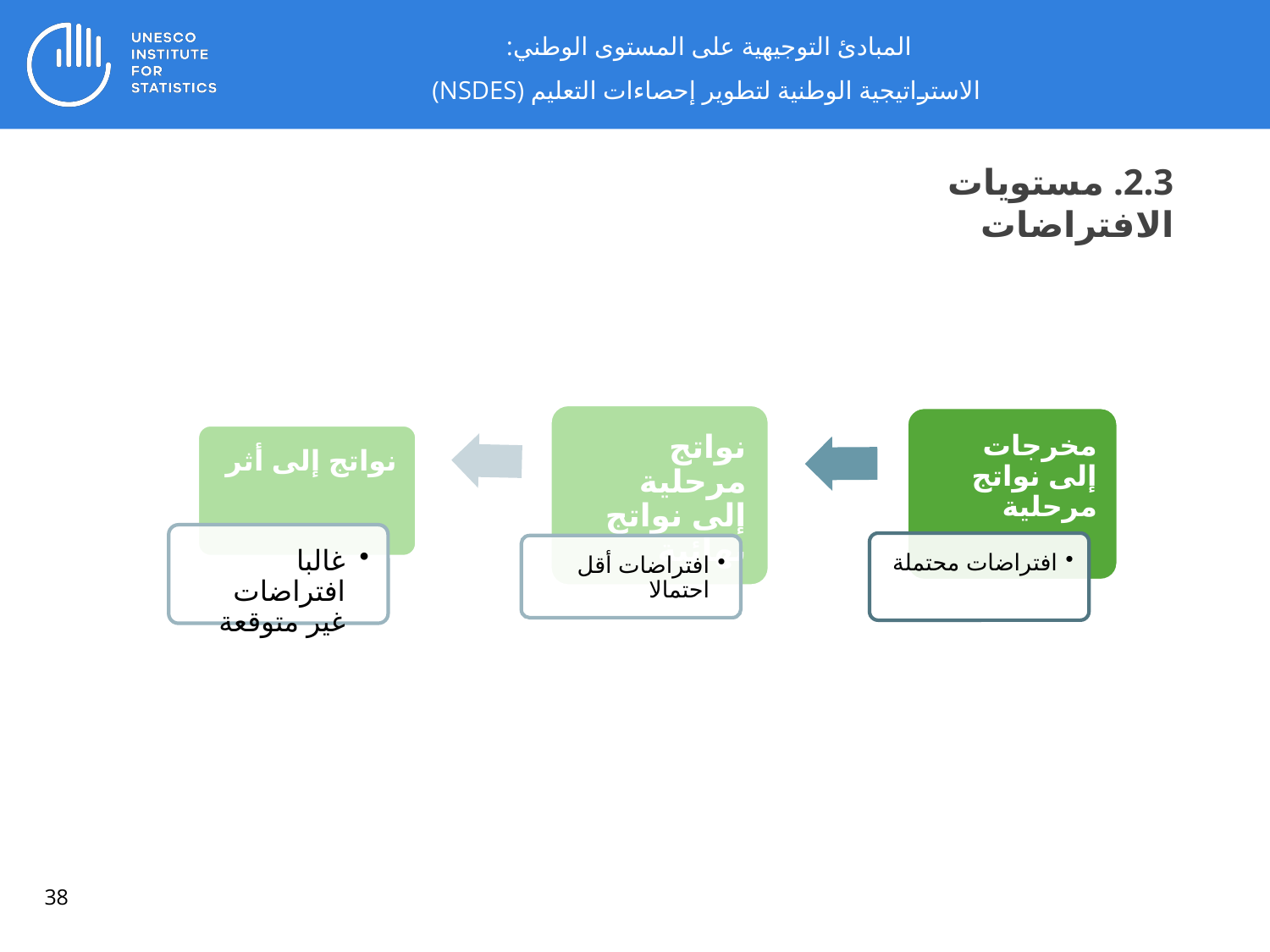

المبادئ التوجيهية على المستوى الوطني:
 الاستراتيجية الوطنية لتطوير إحصاءات التعليم (NSDES)

2.3. مستويات الافتراضات
مخرجات إلى نواتج مرحلية
افتراضات محتملة

نواتج مرحلية إلى نواتج نهائية
افتراضات أقل احتمالا

نواتج إلى أثر
غالبا افتراضات غير متوقعة